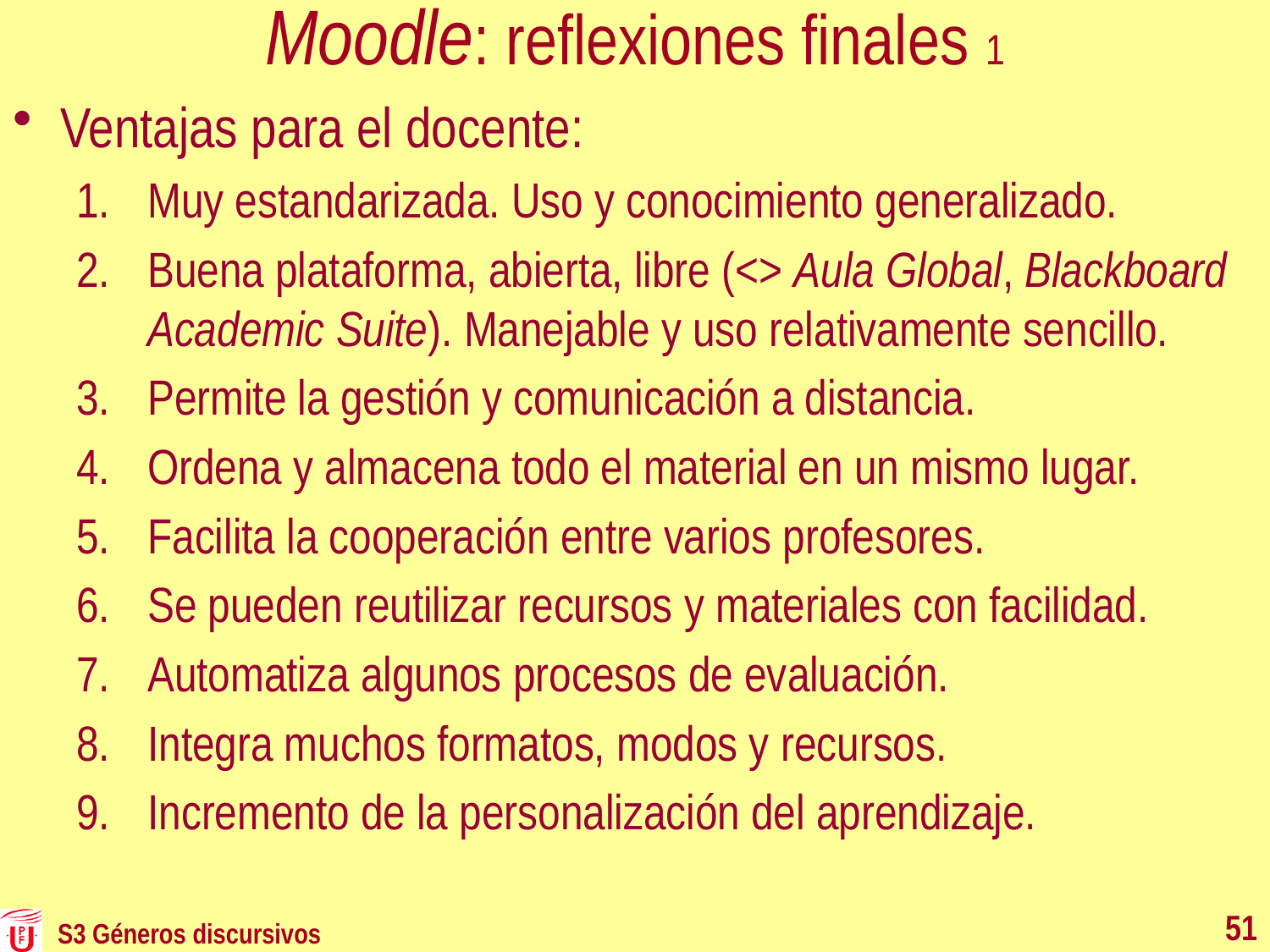

# Moodle: reflexiones finales 1
Ventajas para el docente:
Muy estandarizada. Uso y conocimiento generalizado.
Buena plataforma, abierta, libre (<> Aula Global, Blackboard Academic Suite). Manejable y uso relativamente sencillo.
Permite la gestión y comunicación a distancia.
Ordena y almacena todo el material en un mismo lugar.
Facilita la cooperación entre varios profesores.
Se pueden reutilizar recursos y materiales con facilidad.
Automatiza algunos procesos de evaluación.
Integra muchos formatos, modos y recursos.
Incremento de la personalización del aprendizaje.
51
S3 Géneros discursivos